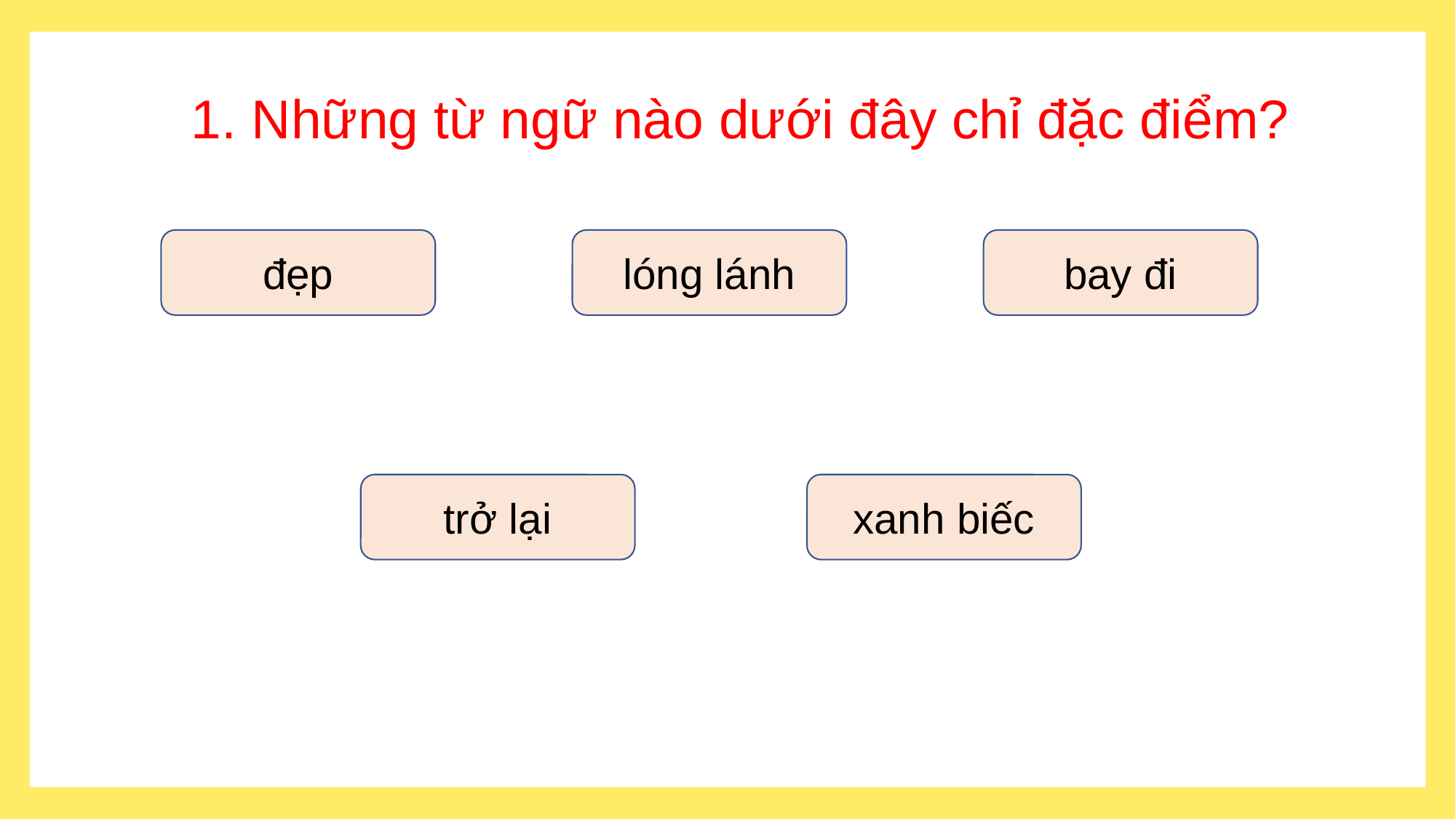

1. Những từ ngữ nào dưới đây chỉ đặc điểm?
đẹp
lóng lánh
bay đi
trở lại
xanh biếc